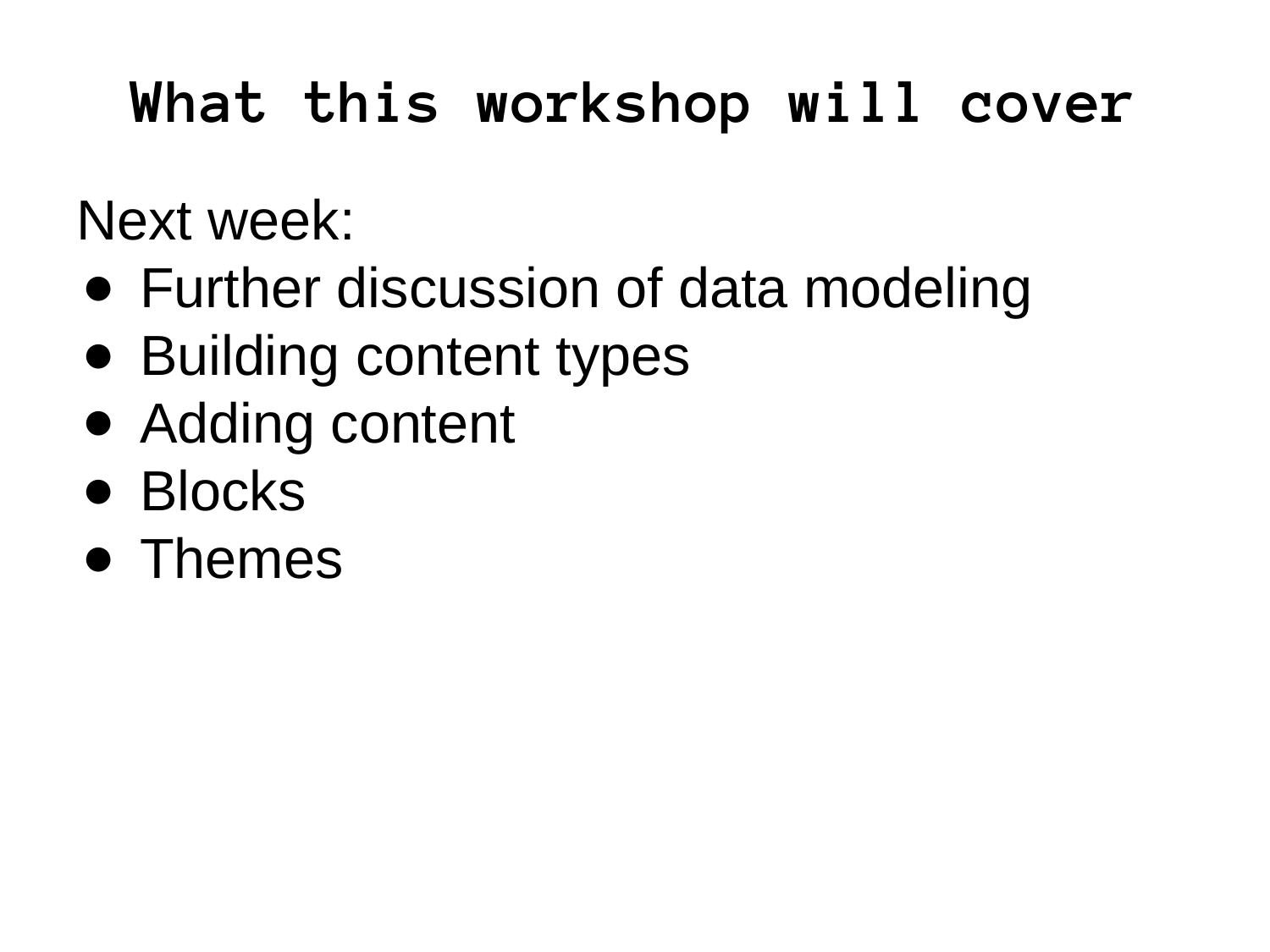

# What this workshop will cover
Next week:
Further discussion of data modeling
Building content types
Adding content
Blocks
Themes